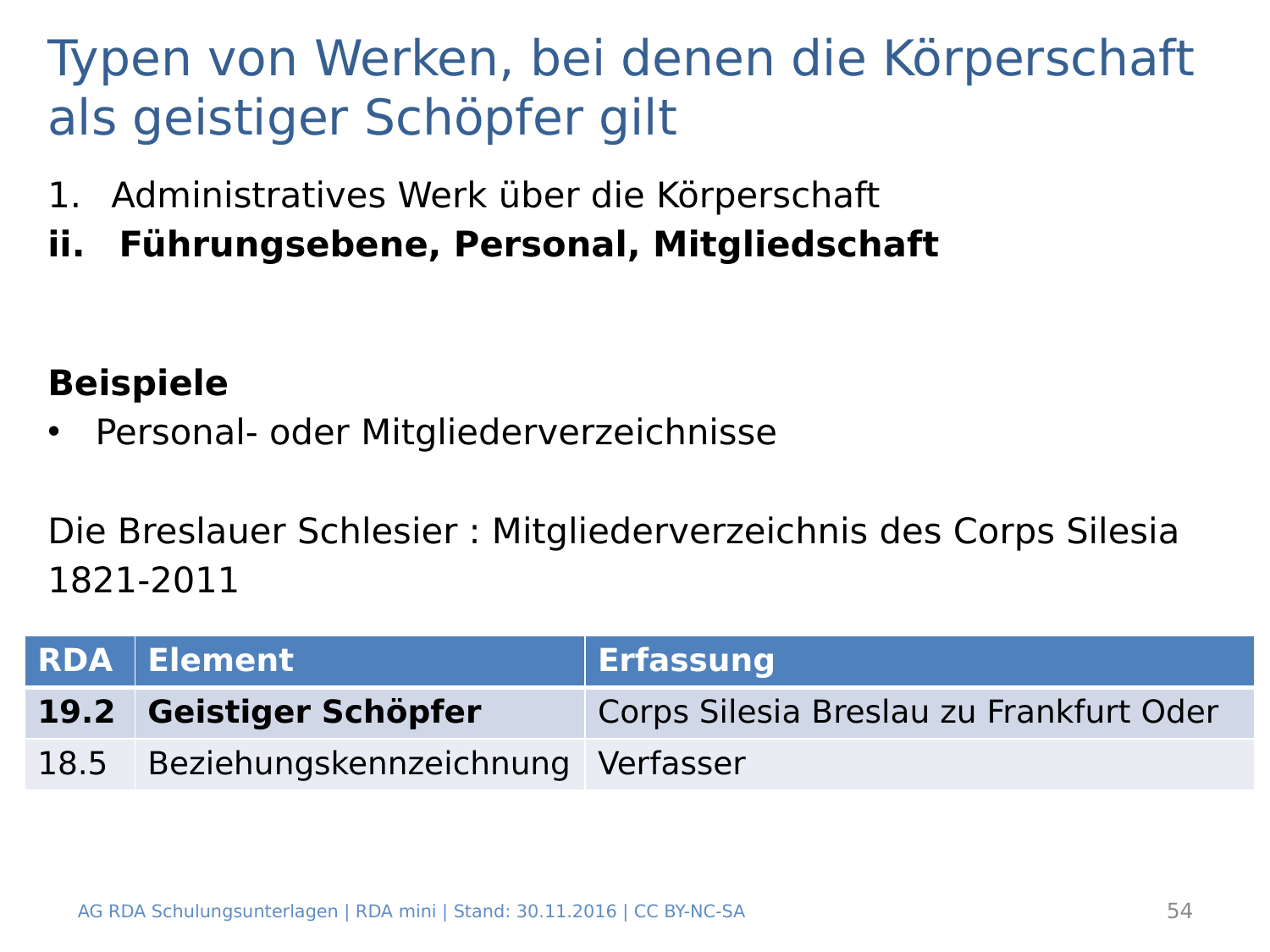

# Typen von Werken, bei denen die Körperschaft als geistiger Schöpfer gilt
Administratives Werk über die Körperschaft
Führungsebene, Personal, Mitgliedschaft

Beispiele
Personal- oder Mitgliederverzeichnisse

Die Breslauer Schlesier : Mitgliederverzeichnis des Corps Silesia
1821-2011

| RDA | Element | Erfassung |
| --- | --- | --- |
| 19.2 | Geistiger Schöpfer | Corps Silesia Breslau zu Frankfurt Oder |
| 18.5 | Beziehungskennzeichnung | Verfasser |
54
AG RDA Schulungsunterlagen | RDA mini | Stand: 30.11.2016 | CC BY-NC-SA